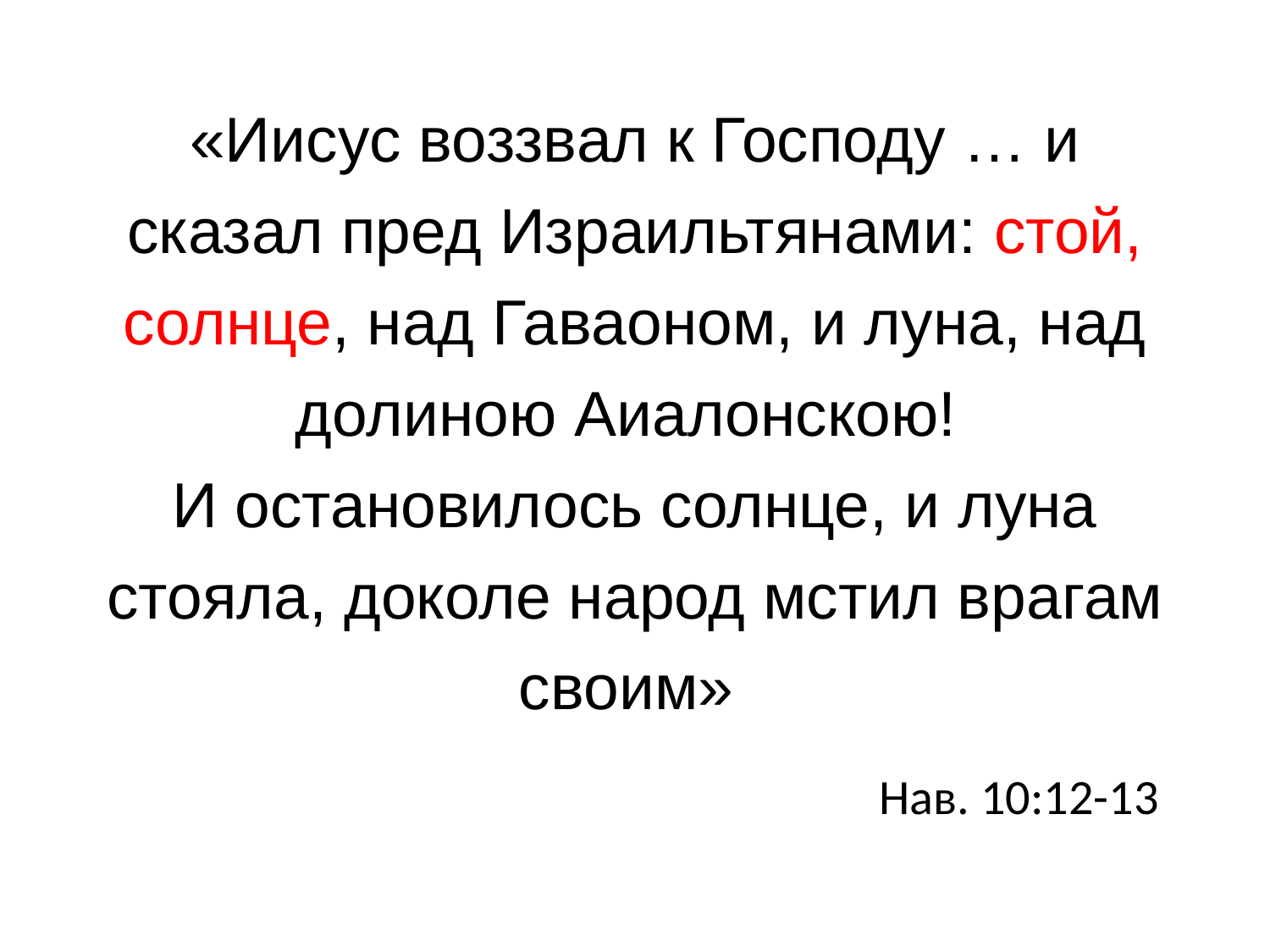

«Иисус воззвал к Господу … и сказал пред Израильтянами: стой, солнце, над Гаваоном, и луна, над долиною Аиалонскою!
И остановилось солнце, и луна стояла, доколе народ мстил врагам своим»
Нав. 10:12-13